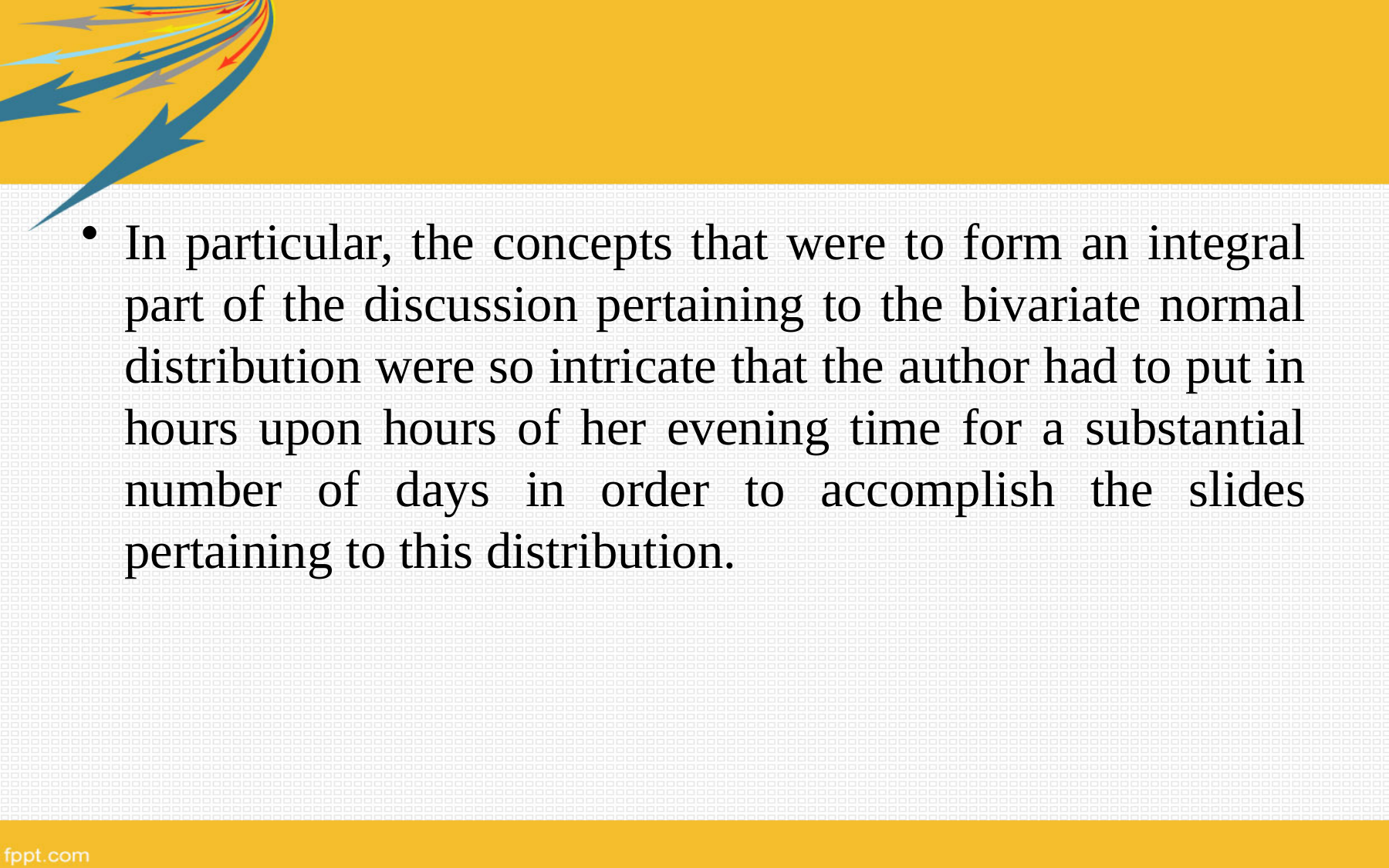

In particular, the concepts that were to form an integral part of the discussion pertaining to the bivariate normal distribution were so intricate that the author had to put in hours upon hours of her evening time for a substantial number of days in order to accomplish the slides pertaining to this distribution.